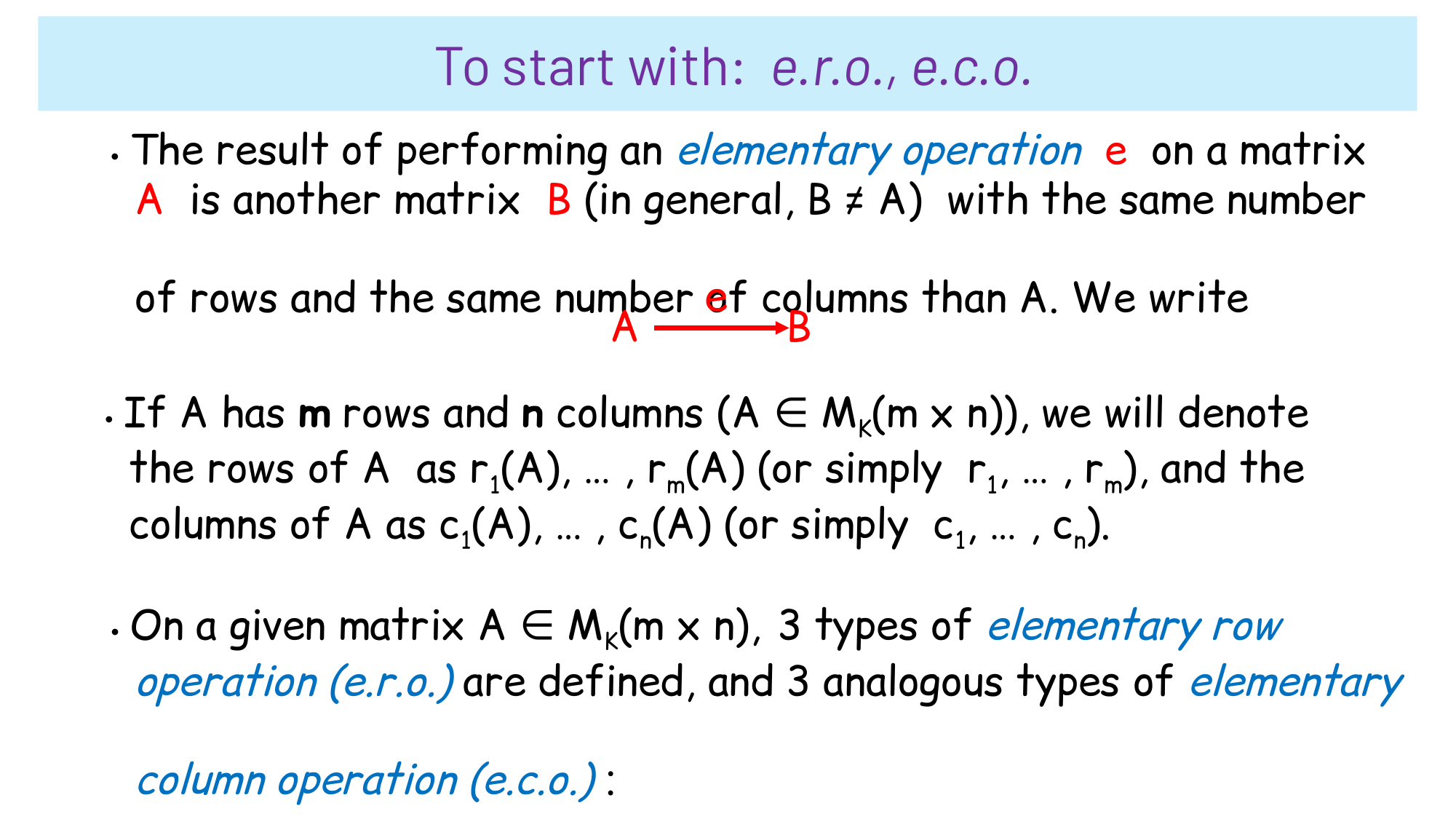

# To start with:  e.r.o., e.c.o.
•  The result of performing an elementary operation  e  on a matrix
  A  is another matrix  B (in general, B ≠ A)  with the same number
  of rows and the same number of columns than A. We write

e
                                         A            B
•  If A has m rows and n columns (A ∈ MK(m x n)), we will denote
  the rows of A  as r1(A), … , rm(A) (or simply  r1, … , rm), and the
  columns of A as c1(A), … , cn(A) (or simply  c1, … , cn).

•  On a given matrix A ∈ MK(m x n),  3 types of elementary row
  operation (e.r.o.) are defined, and 3 analogous types of elementary
  column operation (e.c.o.) :